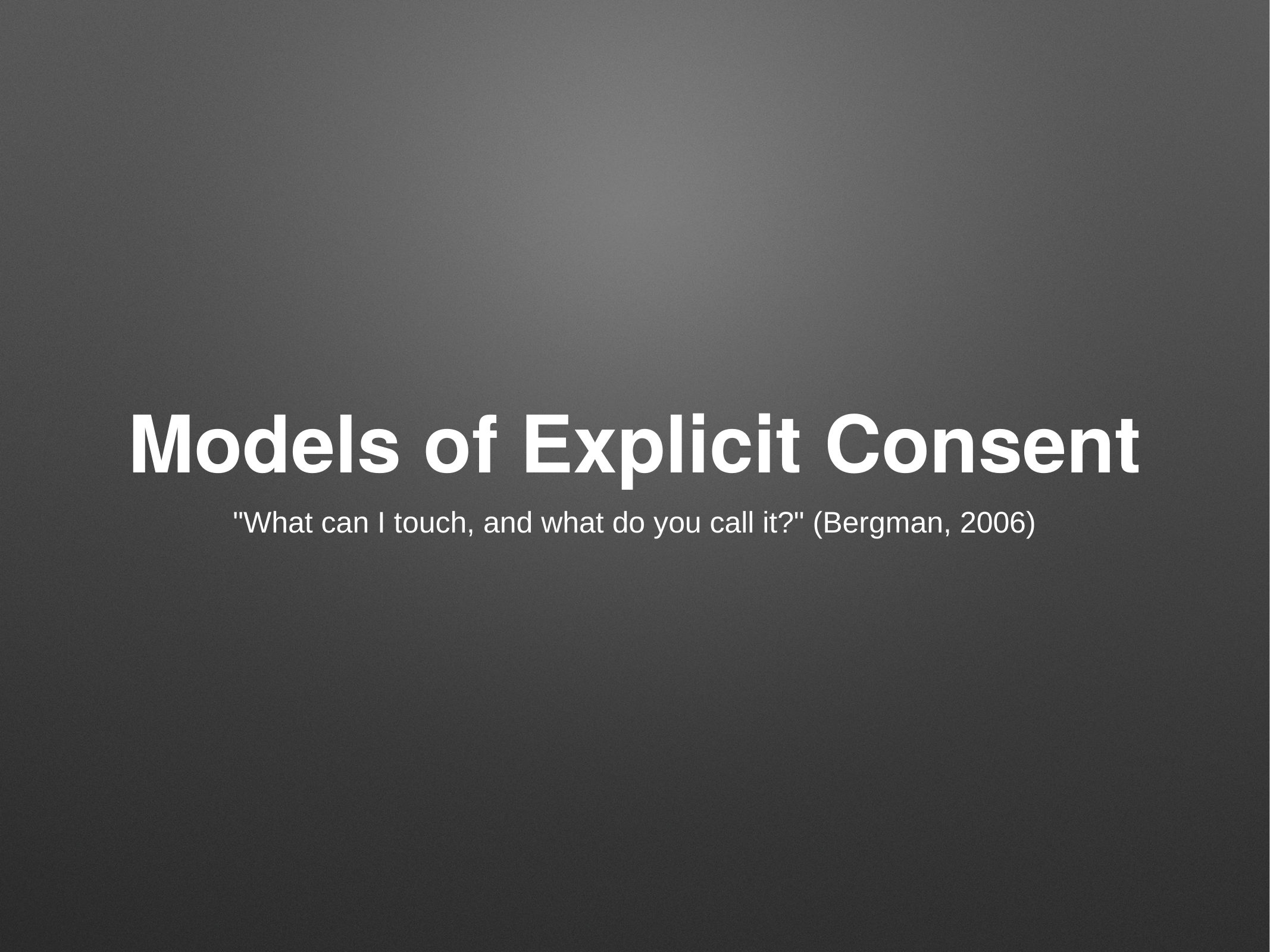

# Models of Explicit Consent
"What can I touch, and what do you call it?" (Bergman, 2006)